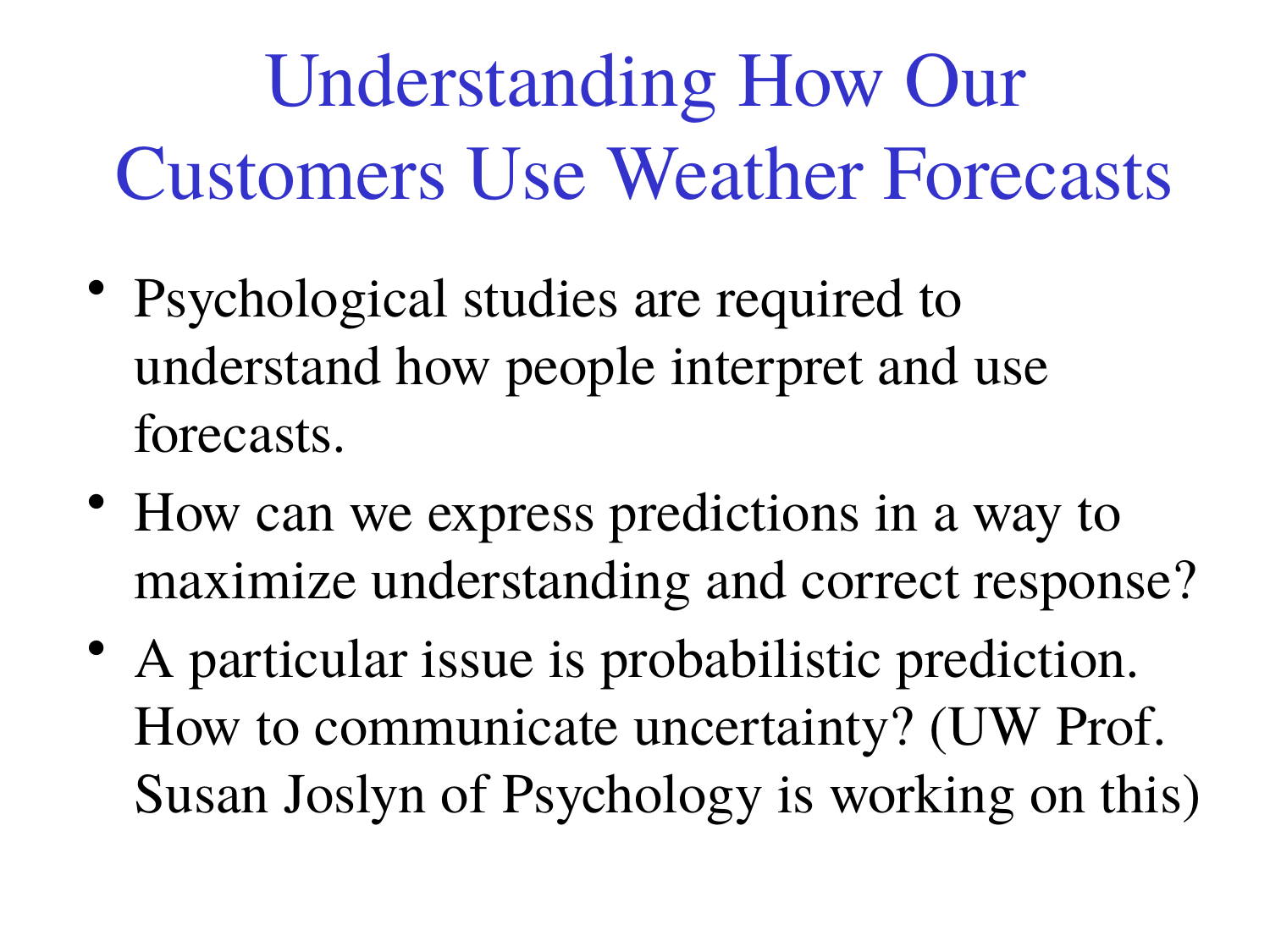

# Understanding How Our Customers Use Weather Forecasts
Psychological studies are required to understand how people interpret and use forecasts.
How can we express predictions in a way to maximize understanding and correct response?
A particular issue is probabilistic prediction.  How to communicate uncertainty? (UW Prof. Susan Joslyn of Psychology is working on this)